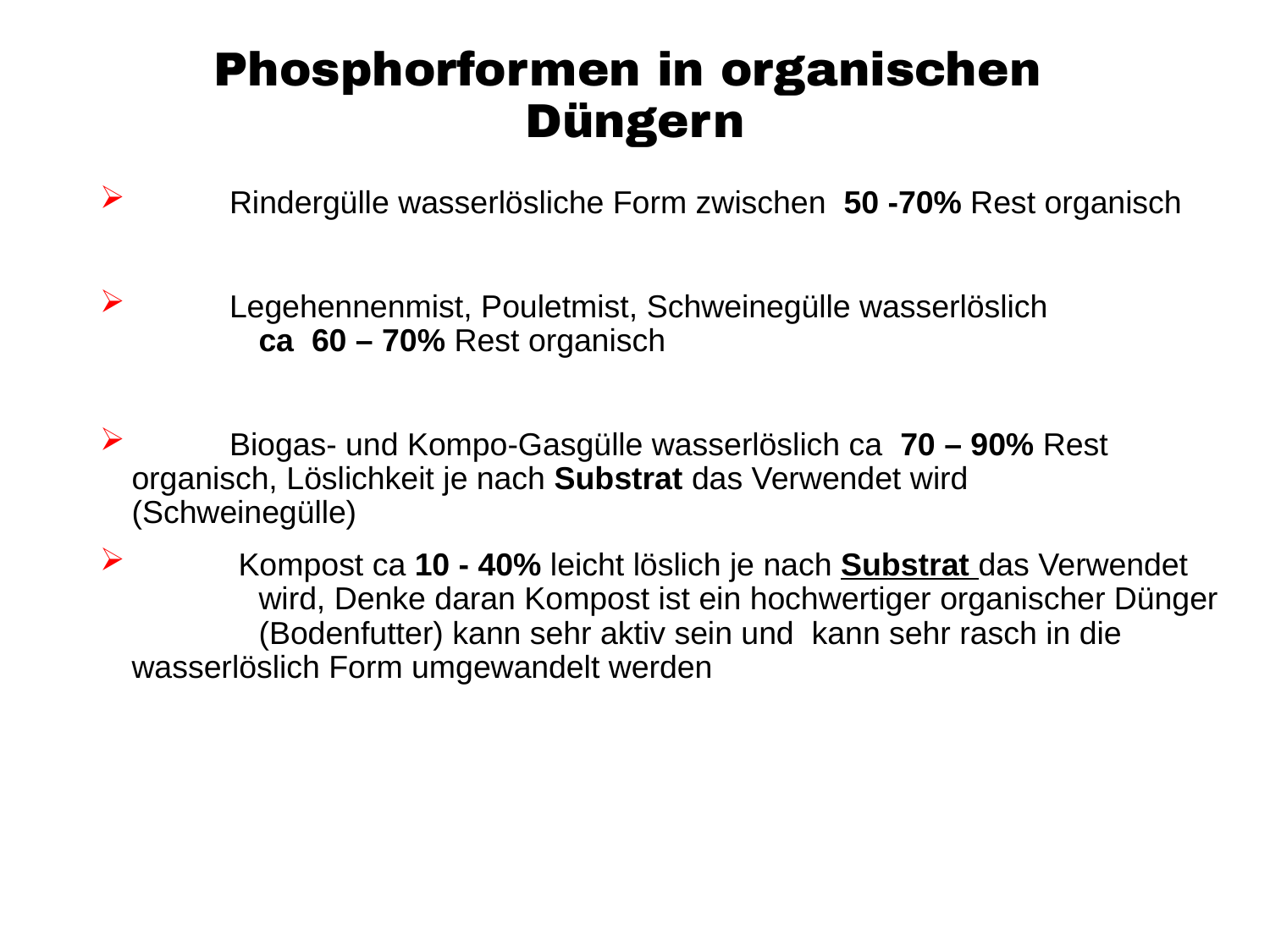

# Phosphorformen in organischen Düngern
           Rindergülle wasserlösliche Form zwischen  50 -70% Rest organisch

           Legehennenmist, Pouletmist, Schweinegülle wasserlöslich
	ca  60 – 70% Rest organisch

           Biogas- und Kompo-Gasgülle wasserlöslich ca  70 – 90% Rest 	organisch, Löslichkeit je nach Substrat das Verwendet wird 	(Schweinegülle)
            Kompost ca 10 - 40% leicht löslich je nach Substrat das Verwendet 	wird, Denke daran Kompost ist ein hochwertiger organischer Dünger 	(Bodenfutter) kann sehr aktiv sein und  kann sehr rasch in die 	wasserlöslich Form umgewandelt werden